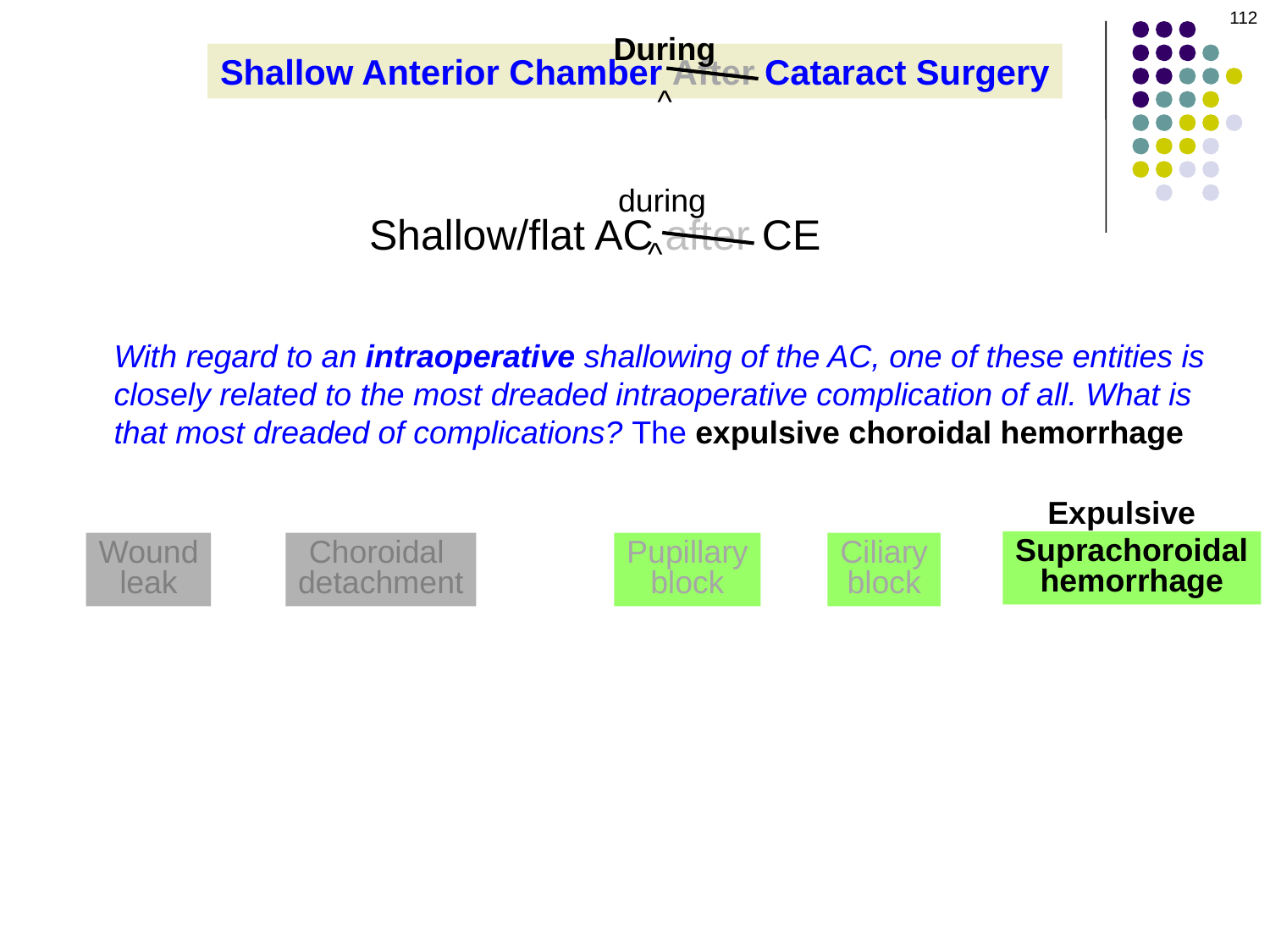

112
During
Shallow Anterior Chamber After Cataract Surgery
^
during
Shallow/flat AC after CE

^
With regard to an intraoperative shallowing of the AC, one of these entities is closely related to the most dreaded intraoperative complication of all. What is that most dreaded of complications? The expulsive choroidal hemorrhage
Expulsive
Suprachoroidal
hemorrhage
Wound
leak
Choroidal
detachment
Pupillary
block
Ciliary
block